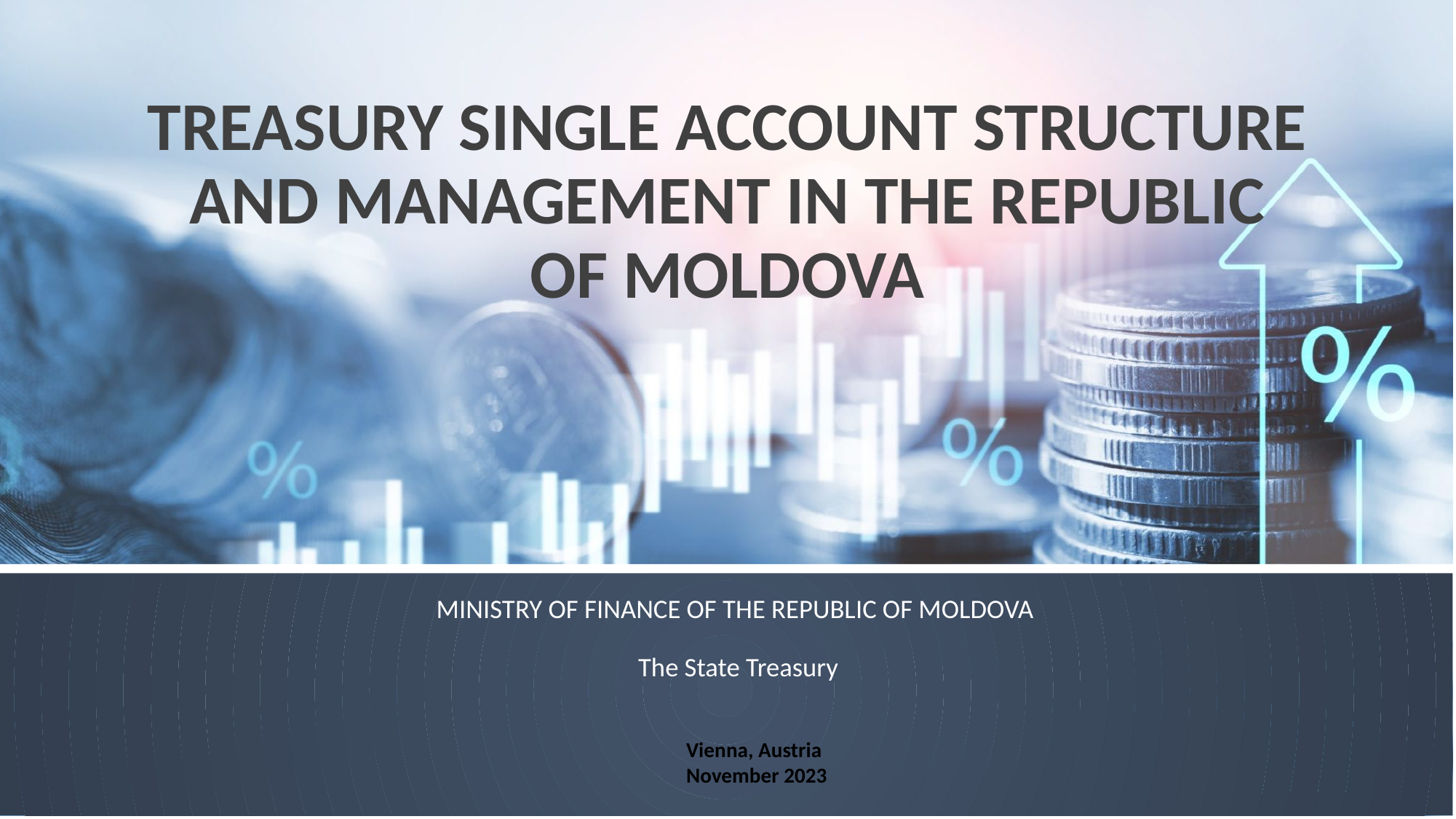

TREASURY SINGLE ACCOUNT STRUCTURE AND MANAGEMENT IN THE REPUBLIC OF MOLDOVA

MINISTRY OF FINANCE OF THE REPUBLIC OF MOLDOVA

The State Treasury
Vienna, Austria
November 2023